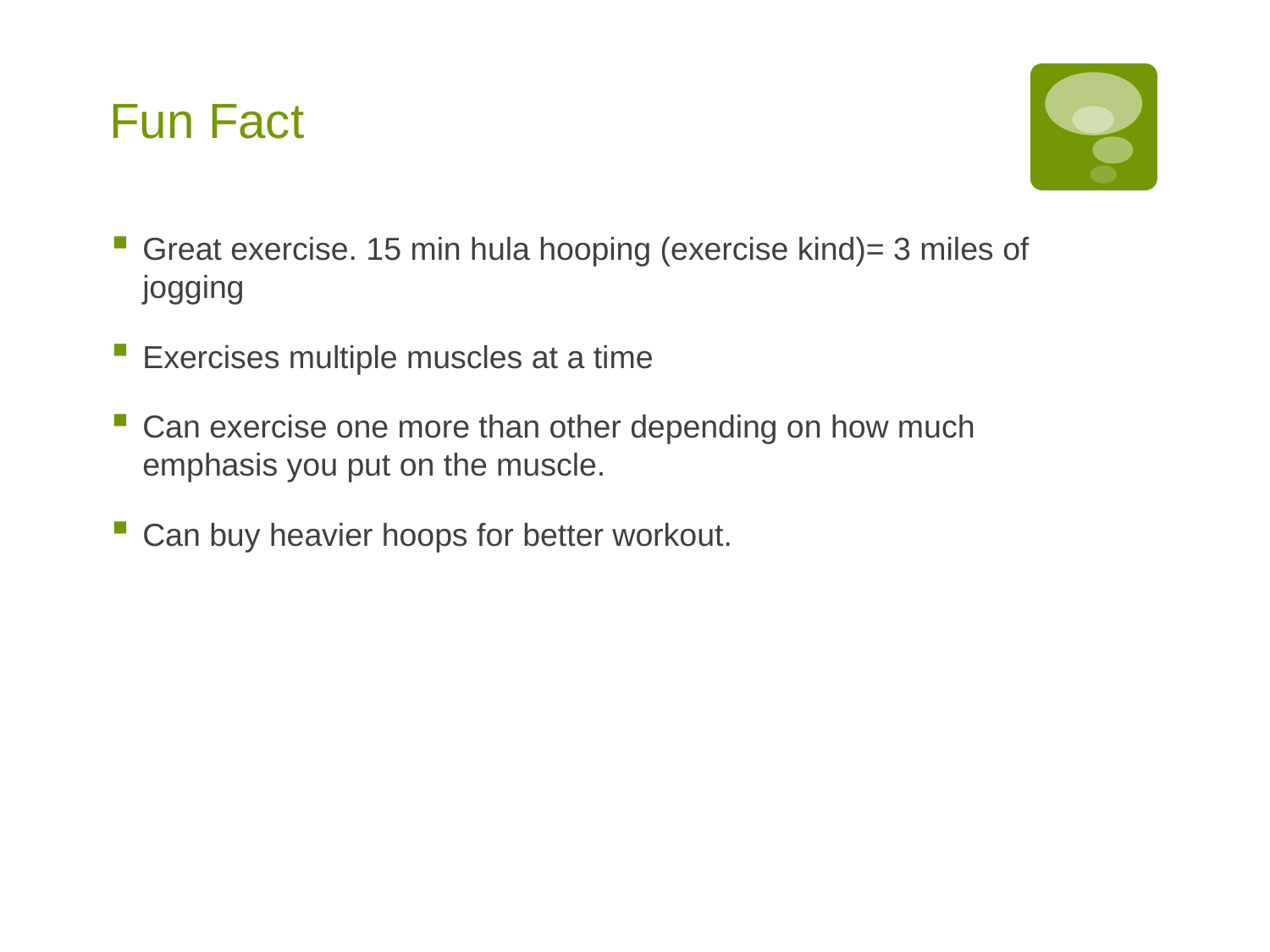

# Fun Fact
Great exercise. 15 min hula hooping (exercise kind)= 3 miles of jogging
Exercises multiple muscles at a time
Can exercise one more than other depending on how much emphasis you put on the muscle.
Can buy heavier hoops for better workout.